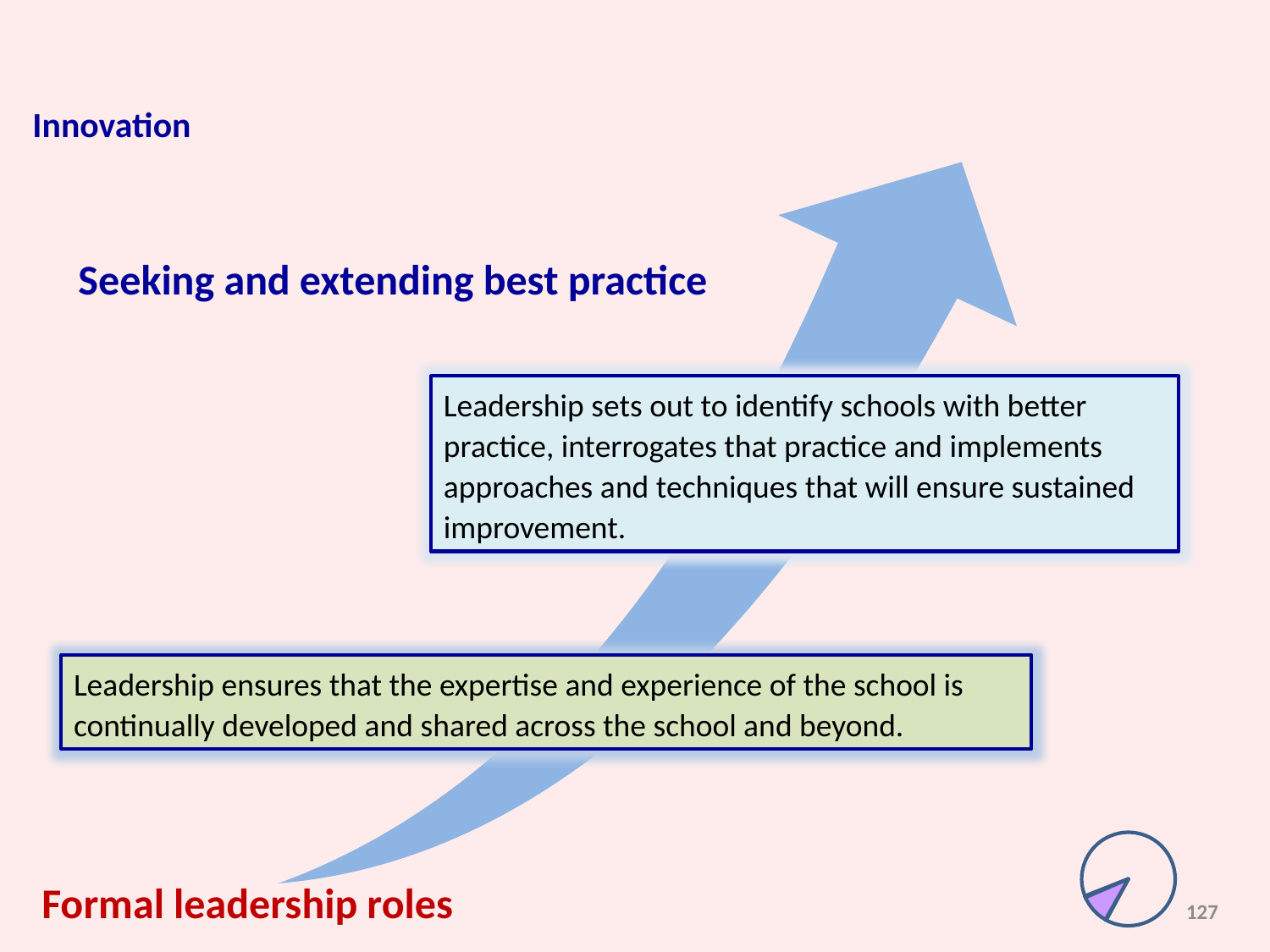

Innovation
Seeking and extending best practice

Leadership sets out to identify schools with better practice, interrogates that practice and implements approaches and techniques that will ensure sustained improvement.
Leadership ensures that the expertise and experience of the school is continually developed and shared across the school and beyond.

Formal leadership roles
127